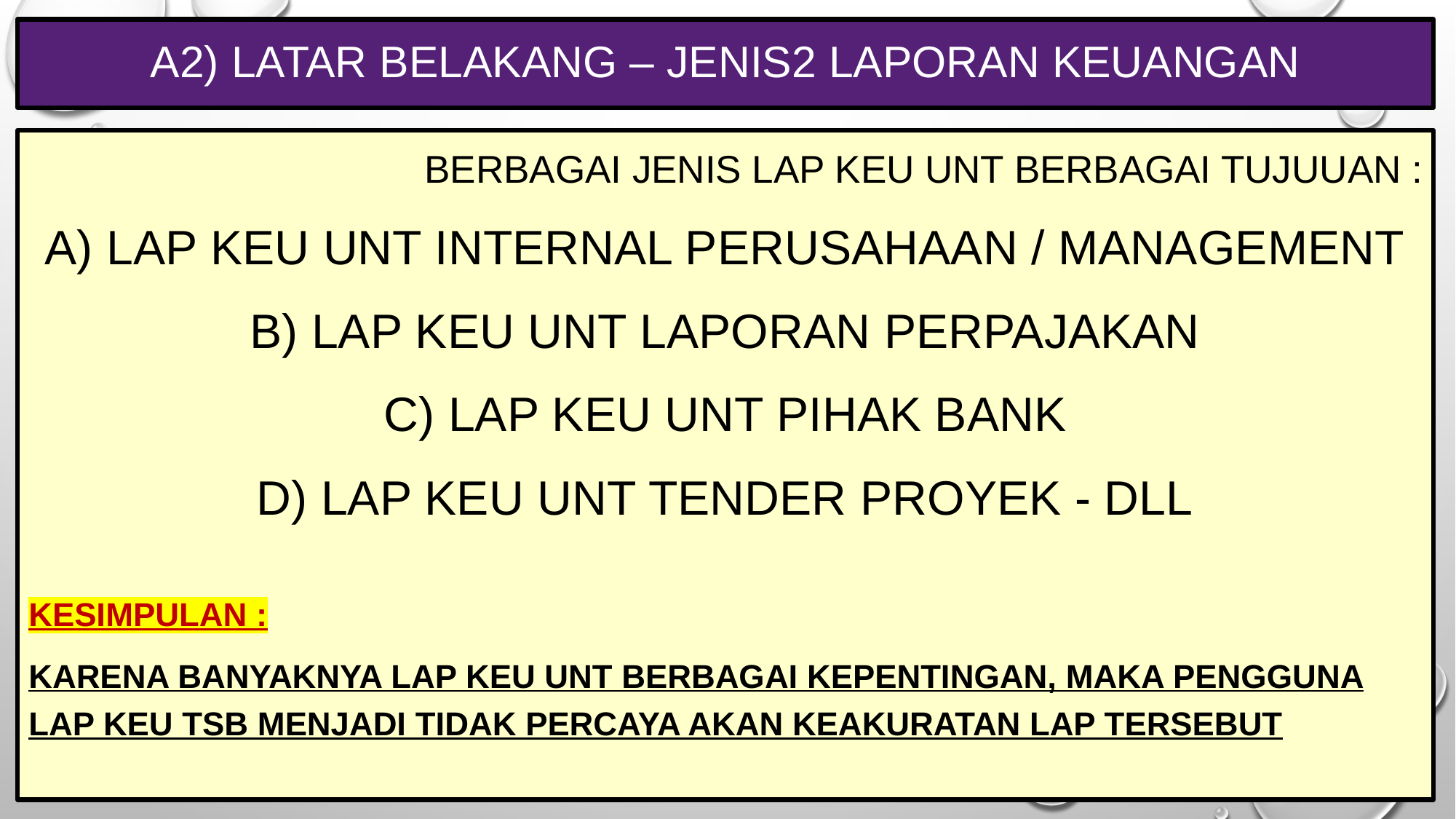

# A2) LATAR BELAKANG – jenis2 LAPORAN KEUANGAN
Berbagai jenis lap keu unt berbagai tujuuan :
A) lap keu unt internal perusahaan / management
B) Lap keu unt LAPORAN perpajakan
C) lap keu unt pihak bank
D) lap keu unt tender proyek - dll

Kesimpulan :
Karena banyaknya lap keu unt berbagai kepentingan, maka pengguna lap keu tsb menjadi tidak percaya akan keakuratan lap tersebut